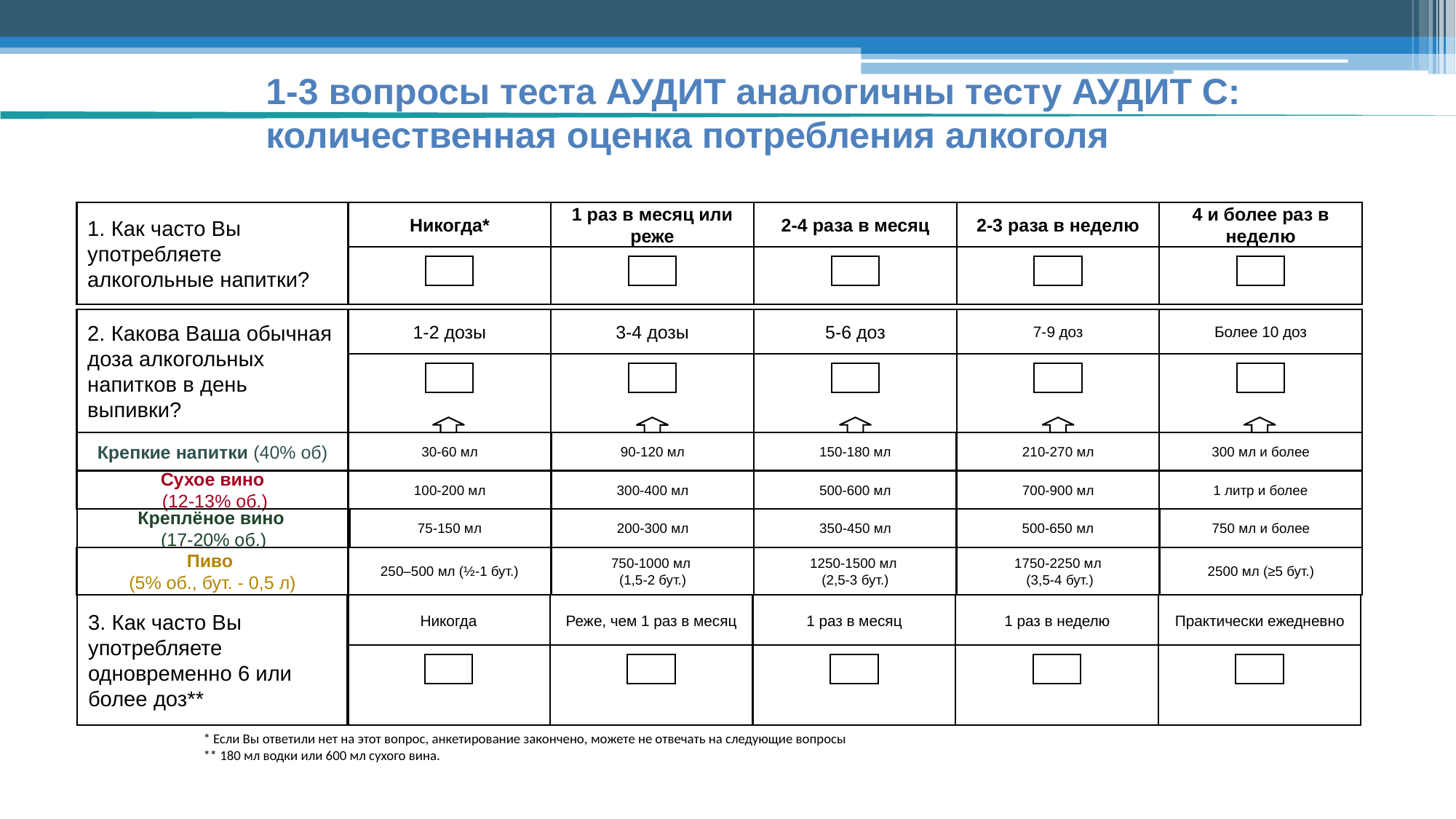

1-3 вопросы теста АУДИТ аналогичны тесту АУДИТ С: количественная оценка потребления алкоголя
1. Как часто Вы употребляете алкогольные напитки?

Никогда*

1 раз в месяц или реже

2-4 раза в месяц

2-3 раза в неделю

4 и более раз в неделю

2. Какова Ваша обычная доза алкогольных напитков в день выпивки?

1-2 дозы

3-4 дозы

5-6 доз

7-9 доз

Более 10 доз

30-60 мл
150-180 мл
Крепкие напитки (40% об)
90-120 мл
210-270 мл
300 мл и более
100-200 мл
500-600 мл
Сухое вино
 (12-13% об.)
300-400 мл
700-900 мл
1 литр и более
75-150 мл
350-450 мл
Креплёное вино
(17-20% об.)
200-300 мл
500-650 мл
750 мл и более
250–500 мл (½-1 бут.)
1250-1500 мл
(2,5-3 бут.)
Пиво
(5% об., бут. - 0,5 л)
750-1000 мл
(1,5-2 бут.)
1750-2250 мл
 (3,5-4 бут.)
2500 мл (≥5 бут.)

1 раз в неделю
3. Как часто Вы употребляете одновременно 6 или более доз**

Никогда

Реже, чем 1 раз в месяц

1 раз в месяц

Практически ежедневно

* Если Вы ответили нет на этот вопрос, анкетирование закончено, можете не отвечать на следующие вопросы
** 180 мл водки или 600 мл сухого вина.